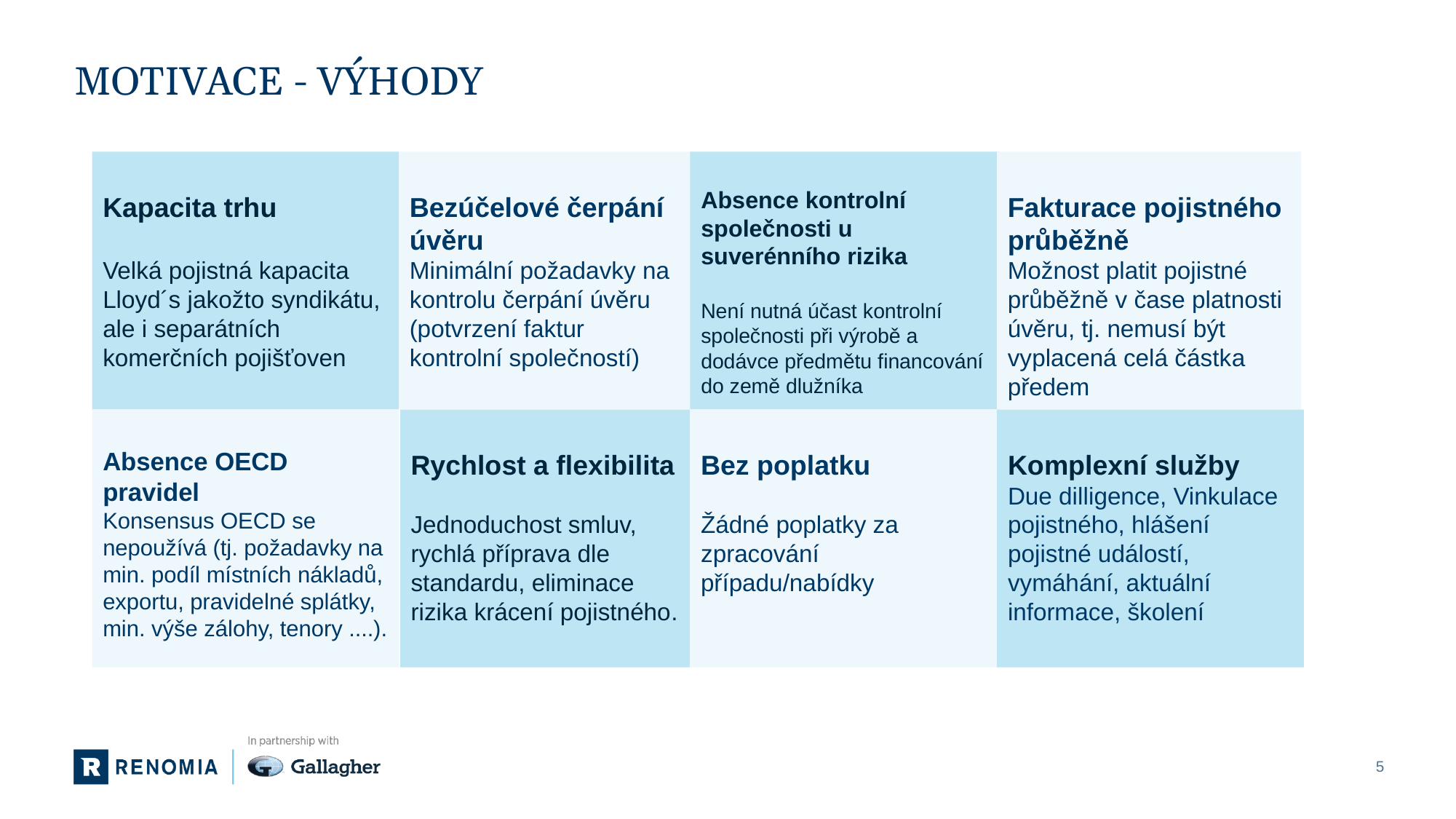

# Motivace - výhody

Fakturace pojistného průběžně
Možnost platit pojistné průběžně v čase platnosti úvěru, tj. nemusí být vyplacená celá částka předem

Bezúčelové čerpání úvěru
Minimální požadavky na kontrolu čerpání úvěru (potvrzení faktur kontrolní společností)

Absence kontrolní společnosti u suverénního rizika

Není nutná účast kontrolní společnosti při výrobě a dodávce předmětu financování
do země dlužníka

Kapacita trhu

Velká pojistná kapacita Lloyd´s jakožto syndikátu, ale i separátních komerčních pojišťoven

Komplexní služby
Due dilligence, Vinkulace pojistného, hlášení pojistné událostí, vymáhání, aktuální informace, školení

Absence OECD pravidel
Konsensus OECD se nepoužívá (tj. požadavky na min. podíl místních nákladů, exportu, pravidelné splátky, min. výše zálohy, tenory ....).

Rychlost a flexibilita

Jednoduchost smluv, rychlá příprava dle standardu, eliminace rizika krácení pojistného.

Bez poplatku

Žádné poplatky za zpracování případu/nabídky
5